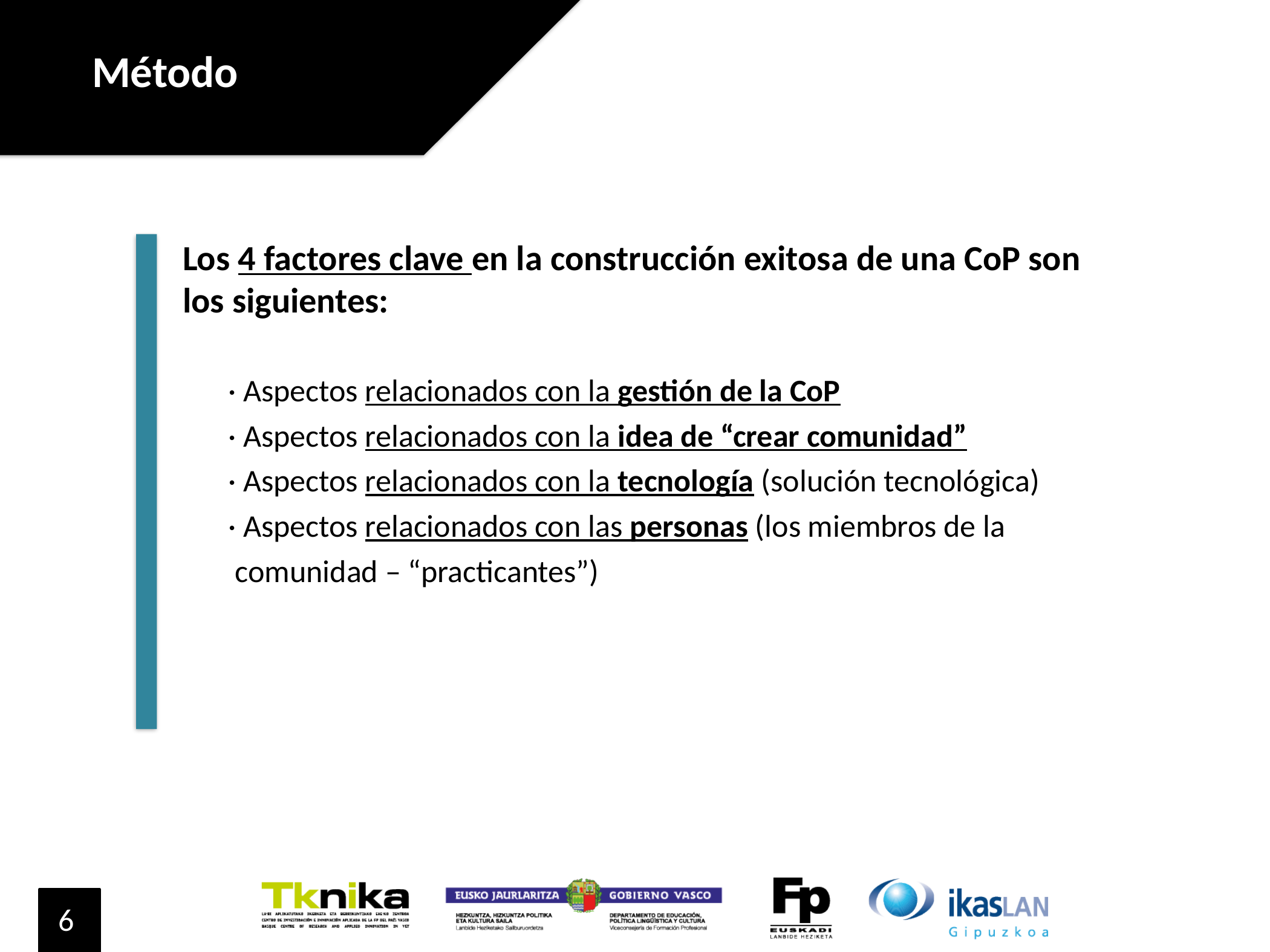

Método
Los 4 factores clave en la construcción exitosa de una CoP son
los siguientes:

· Aspectos relacionados con la gestión de la CoP
· Aspectos relacionados con la idea de “crear comunidad”
· Aspectos relacionados con la tecnología (solución tecnológica)
· Aspectos relacionados con las personas (los miembros de la
 comunidad – “practicantes”)

6